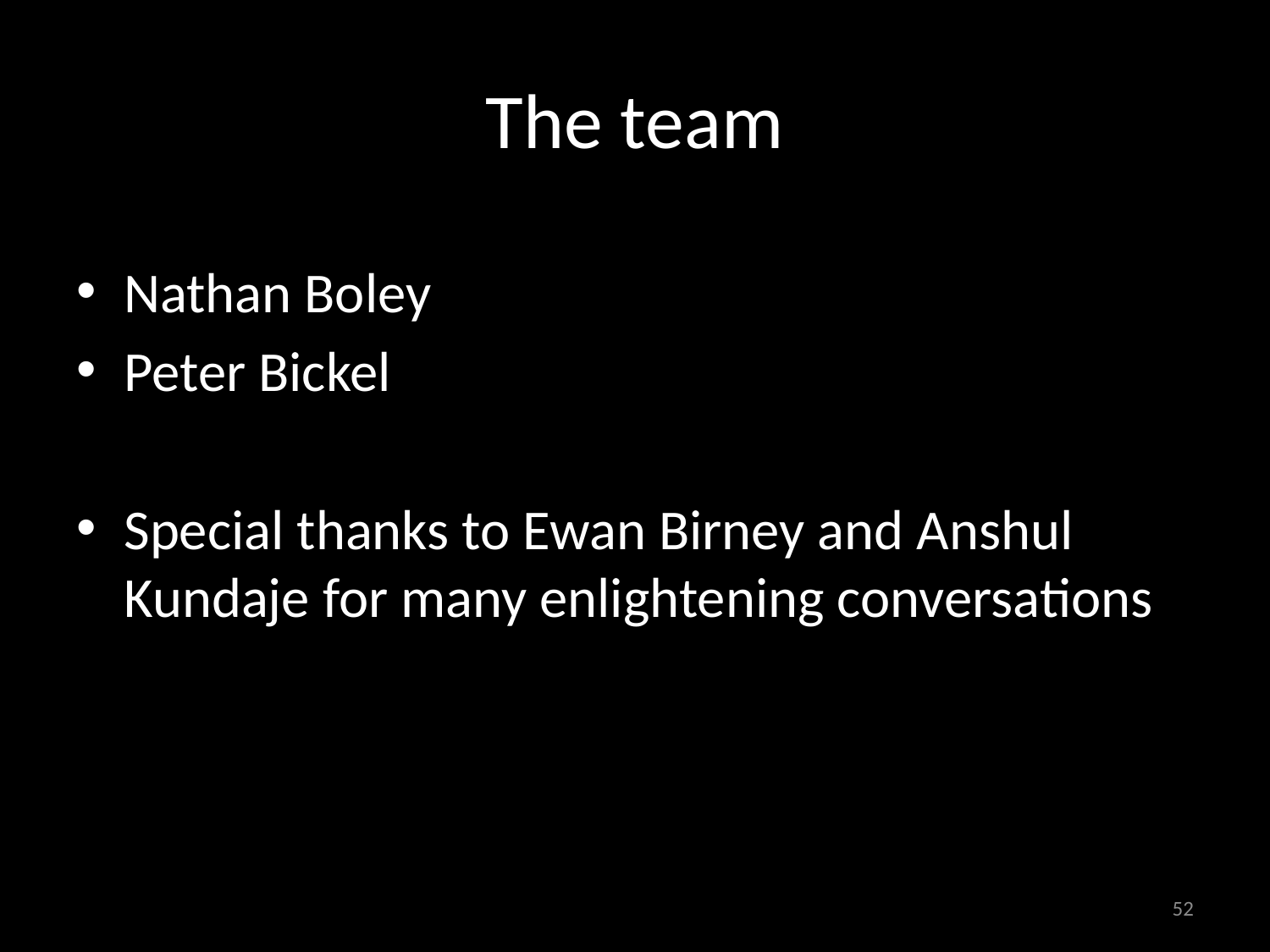

# The team
Nathan Boley
Peter Bickel

Special thanks to Ewan Birney and Anshul Kundaje for many enlightening conversations

52